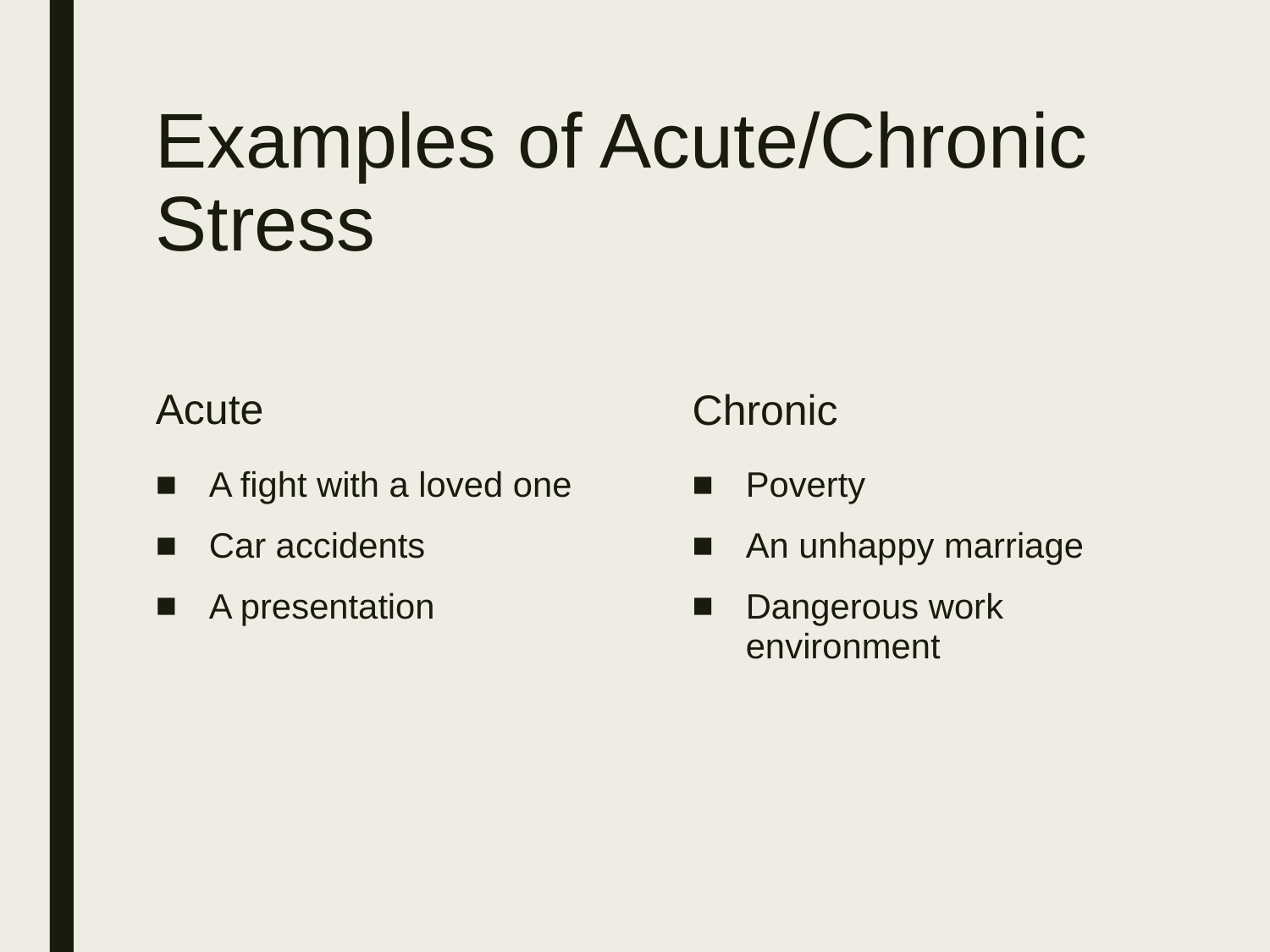

# Examples of Acute/Chronic Stress
Acute
Chronic
A fight with a loved one
Car accidents
A presentation

Poverty
An unhappy marriage
Dangerous work environment